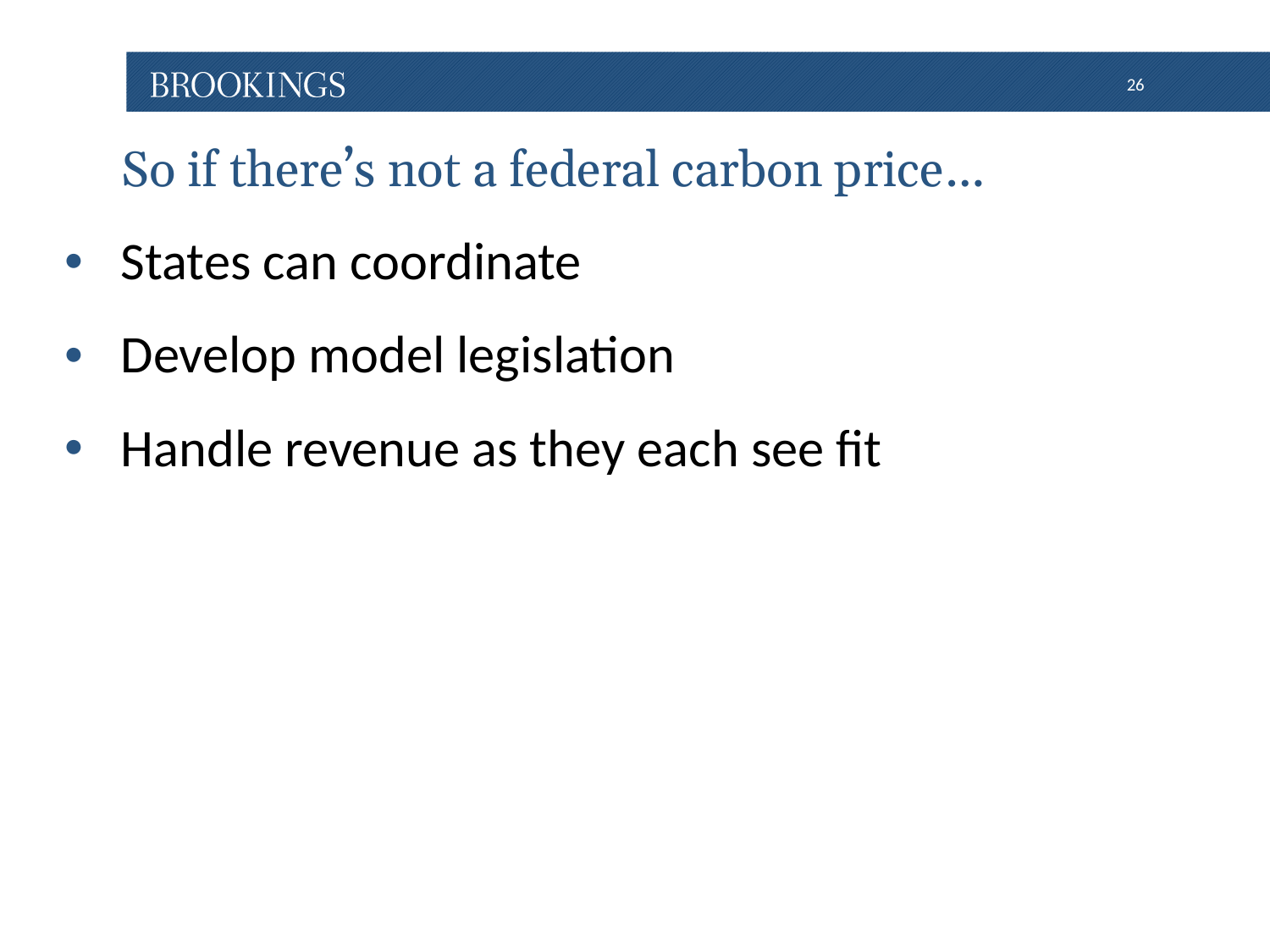

# So if there’s not a federal carbon price…
States can coordinate
Develop model legislation
Handle revenue as they each see fit